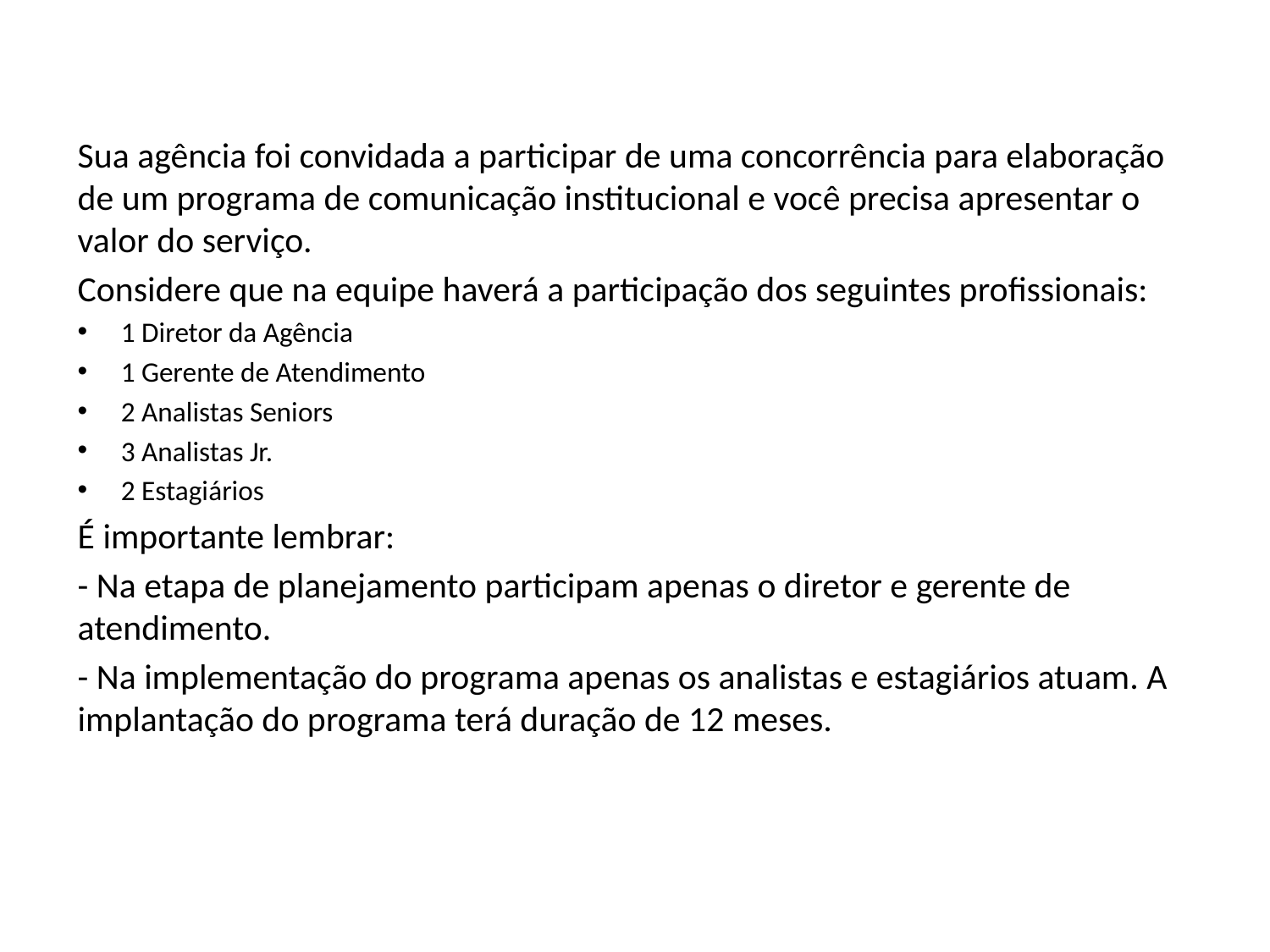

Sua agência foi convidada a participar de uma concorrência para elaboração de um programa de comunicação institucional e você precisa apresentar o valor do serviço.
Considere que na equipe haverá a participação dos seguintes profissionais:
1 Diretor da Agência
1 Gerente de Atendimento
2 Analistas Seniors
3 Analistas Jr.
2 Estagiários
É importante lembrar:
- Na etapa de planejamento participam apenas o diretor e gerente de atendimento.
- Na implementação do programa apenas os analistas e estagiários atuam. A implantação do programa terá duração de 12 meses.